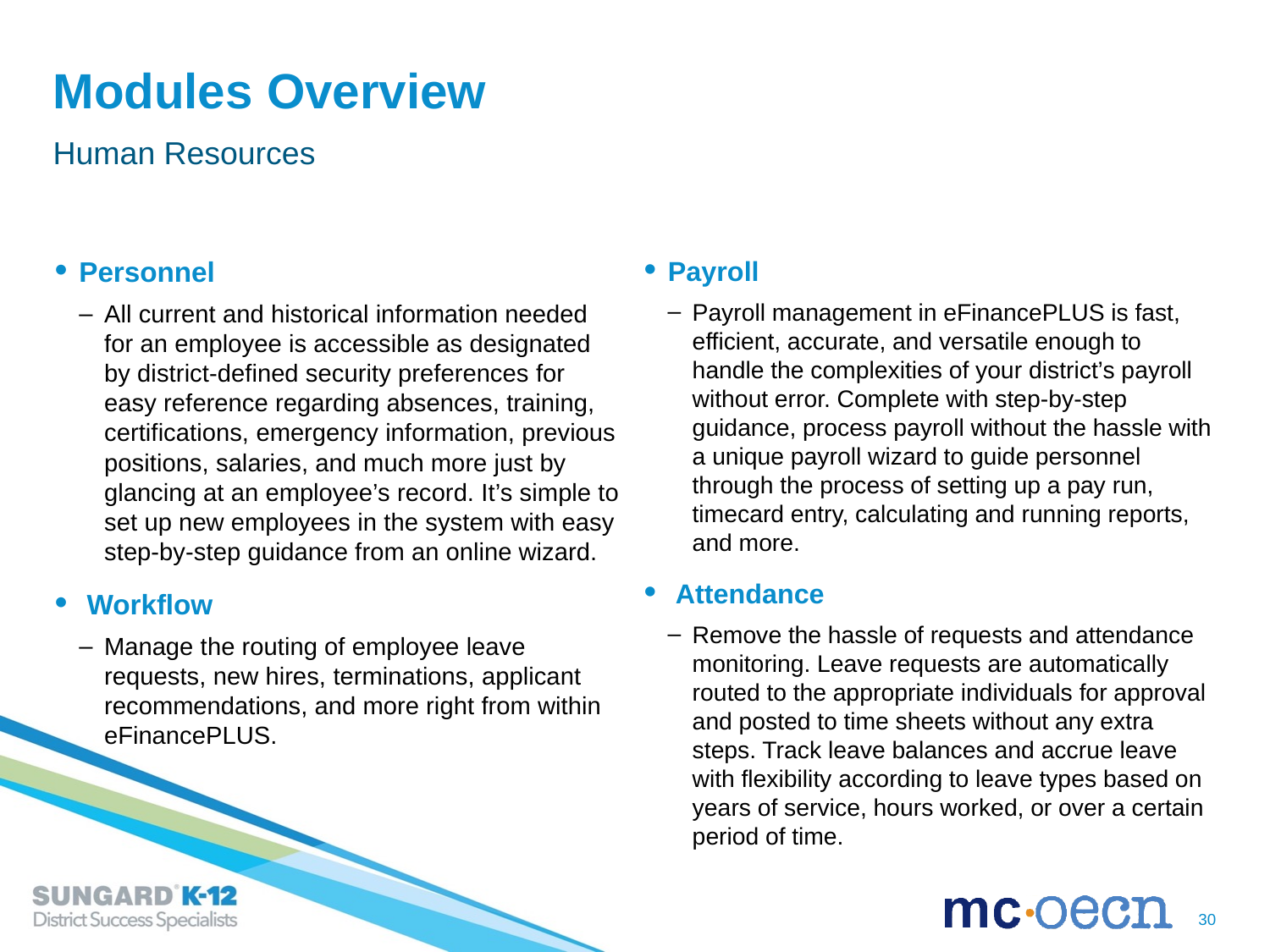

# Modules Overview
Human Resources
Personnel
All current and historical information needed for an employee is accessible as designated by district-defined security preferences for easy reference regarding absences, training, certifications, emergency information, previous positions, salaries, and much more just by glancing at an employee’s record. It’s simple to set up new employees in the system with easy step-by-step guidance from an online wizard.
 Workflow
Manage the routing of employee leave requests, new hires, terminations, applicant recommendations, and more right from within eFinancePLUS.

Payroll
Payroll management in eFinancePLUS is fast, efficient, accurate, and versatile enough to handle the complexities of your district’s payroll without error. Complete with step-by-step guidance, process payroll without the hassle with a unique payroll wizard to guide personnel through the process of setting up a pay run, timecard entry, calculating and running reports, and more.
 Attendance
Remove the hassle of requests and attendance monitoring. Leave requests are automatically routed to the appropriate individuals for approval and posted to time sheets without any extra steps. Track leave balances and accrue leave with flexibility according to leave types based on years of service, hours worked, or over a certain period of time.
30